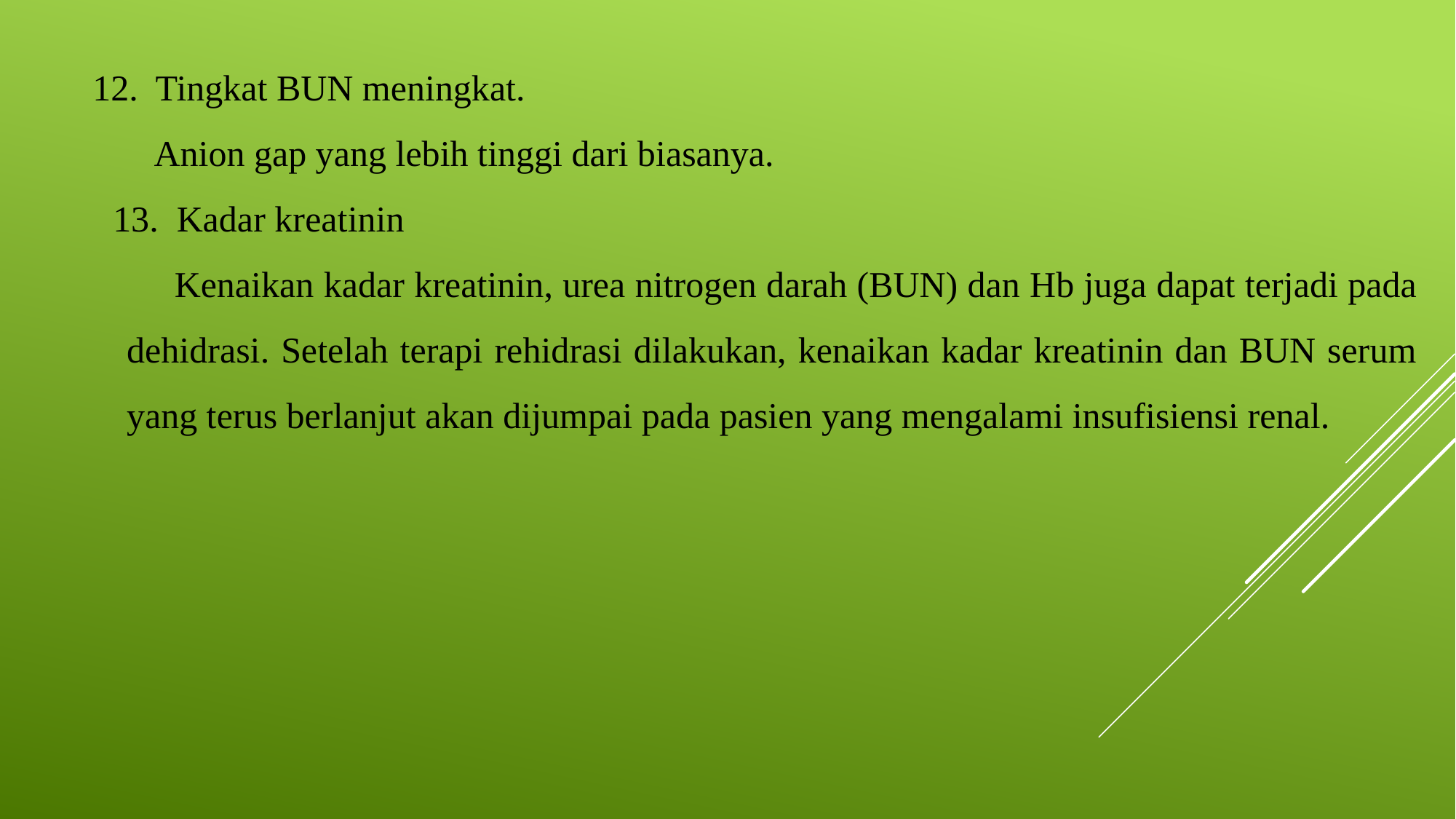

12.  Tingkat BUN meningkat.
Anion gap yang lebih tinggi dari biasanya.
13.  Kadar kreatinin
Kenaikan kadar kreatinin, urea nitrogen darah (BUN) dan Hb juga dapat terjadi pada dehidrasi. Setelah terapi rehidrasi dilakukan, kenaikan kadar kreatinin dan BUN serum yang terus berlanjut akan dijumpai pada pasien yang mengalami insufisiensi renal.